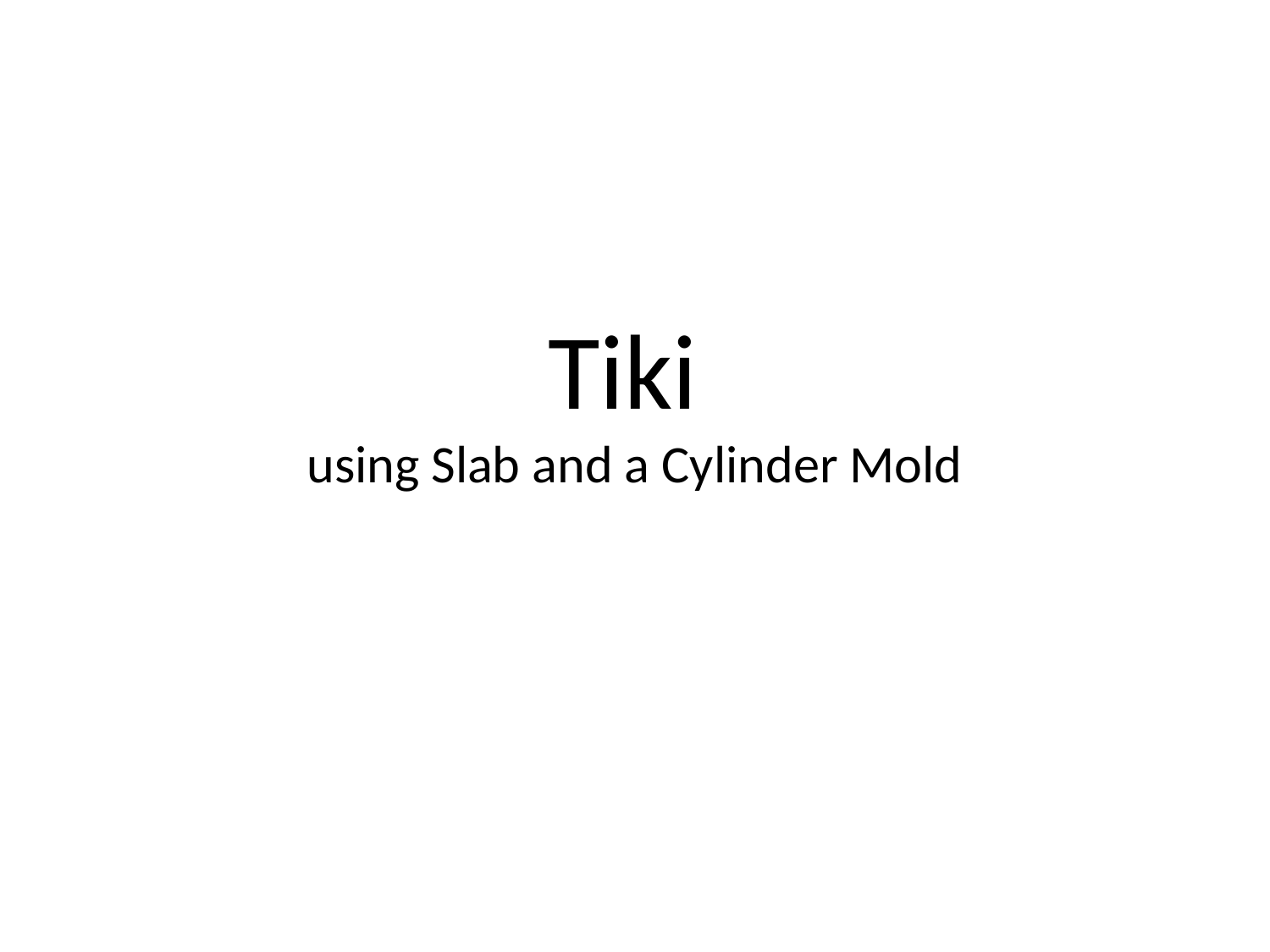

# Tiki using Slab and a Cylinder Mold